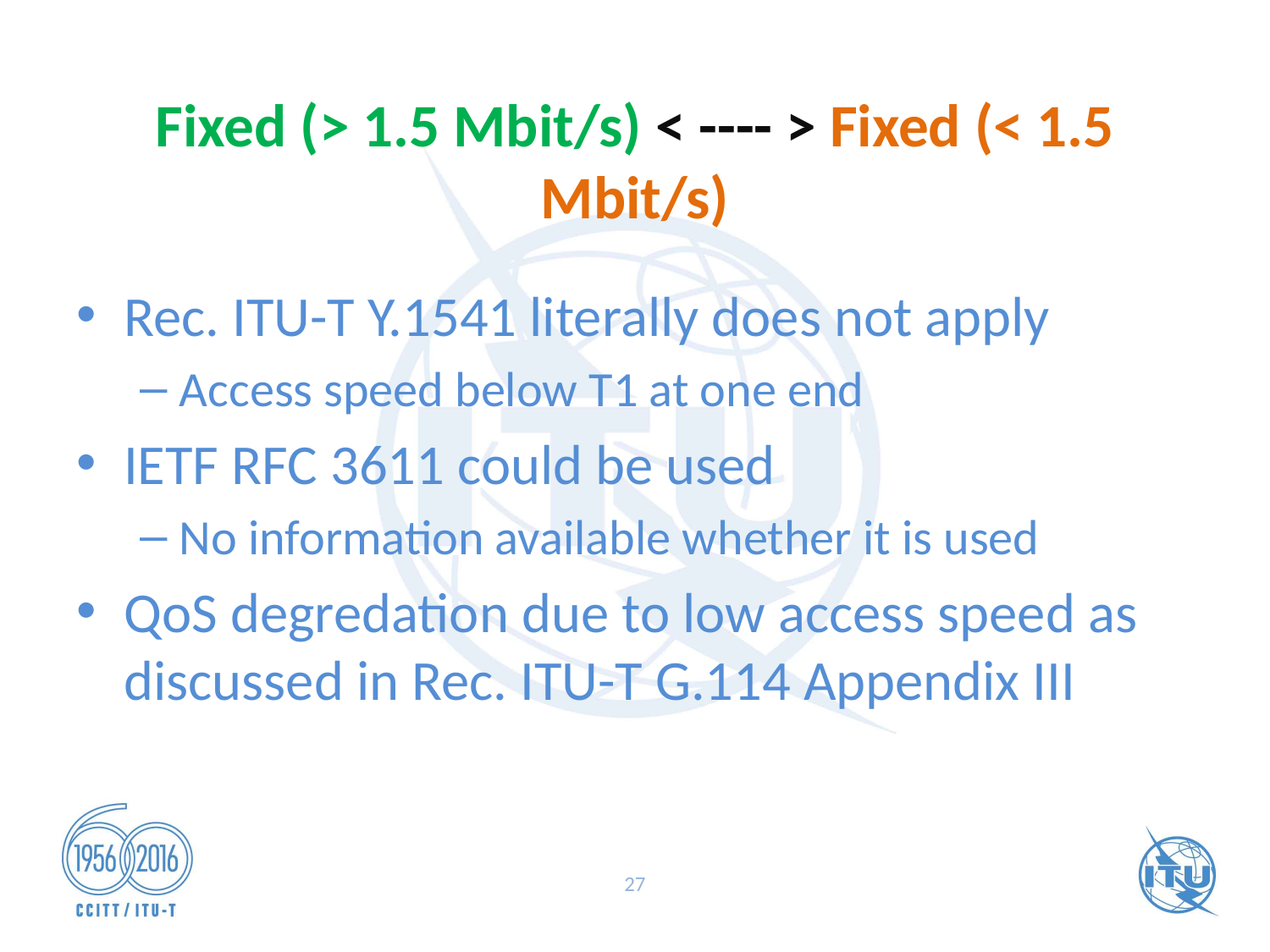

# Fixed (> 1.5 Mbit/s) < ---- > Fixed (< 1.5 Mbit/s)
Rec. ITU-T Y.1541 literally does not apply
Access speed below T1 at one end
IETF RFC 3611 could be used
No information available whether it is used
QoS degredation due to low access speed as discussed in Rec. ITU-T G.114 Appendix III

27